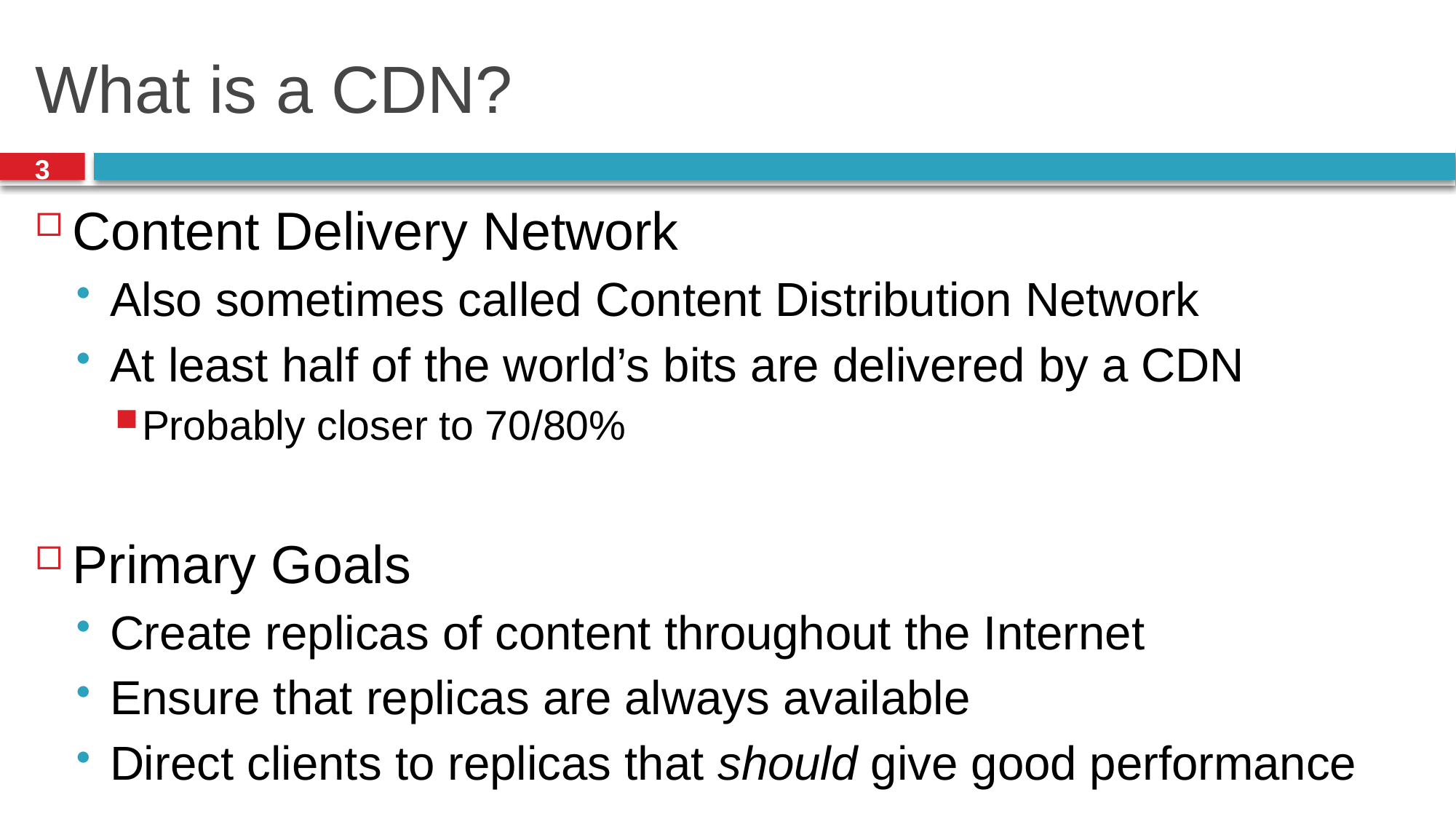

# What is a CDN?
3
Content Delivery Network
Also sometimes called Content Distribution Network
At least half of the world’s bits are delivered by a CDN
Probably closer to 70/80%

Primary Goals
Create replicas of content throughout the Internet
Ensure that replicas are always available
Direct clients to replicas that should give good performance